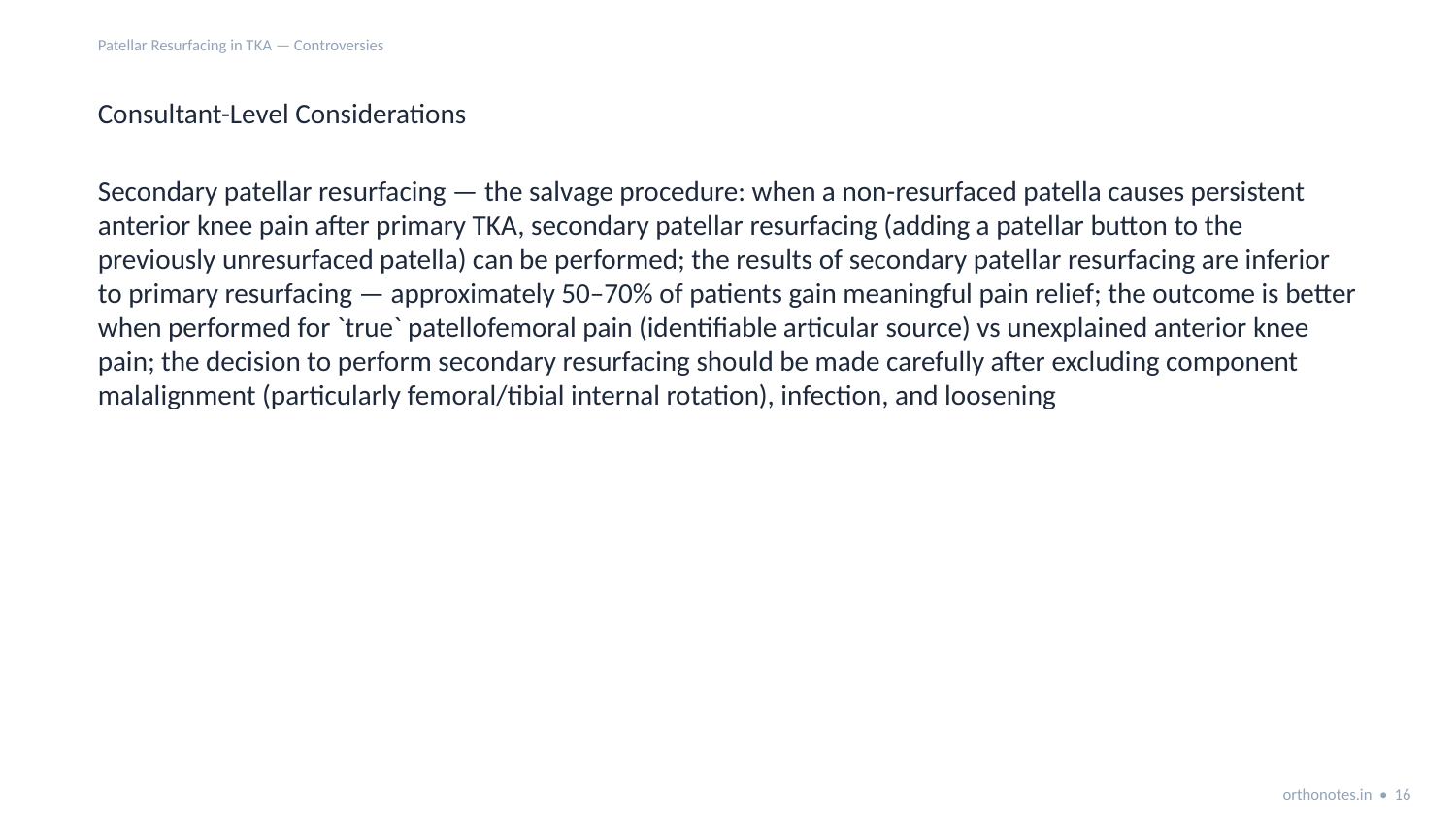

Patellar Resurfacing in TKA — Controversies
Consultant-Level Considerations
Secondary patellar resurfacing — the salvage procedure: when a non-resurfaced patella causes persistent anterior knee pain after primary TKA, secondary patellar resurfacing (adding a patellar button to the previously unresurfaced patella) can be performed; the results of secondary patellar resurfacing are inferior to primary resurfacing — approximately 50–70% of patients gain meaningful pain relief; the outcome is better when performed for `true` patellofemoral pain (identifiable articular source) vs unexplained anterior knee pain; the decision to perform secondary resurfacing should be made carefully after excluding component malalignment (particularly femoral/tibial internal rotation), infection, and loosening
orthonotes.in  •  16